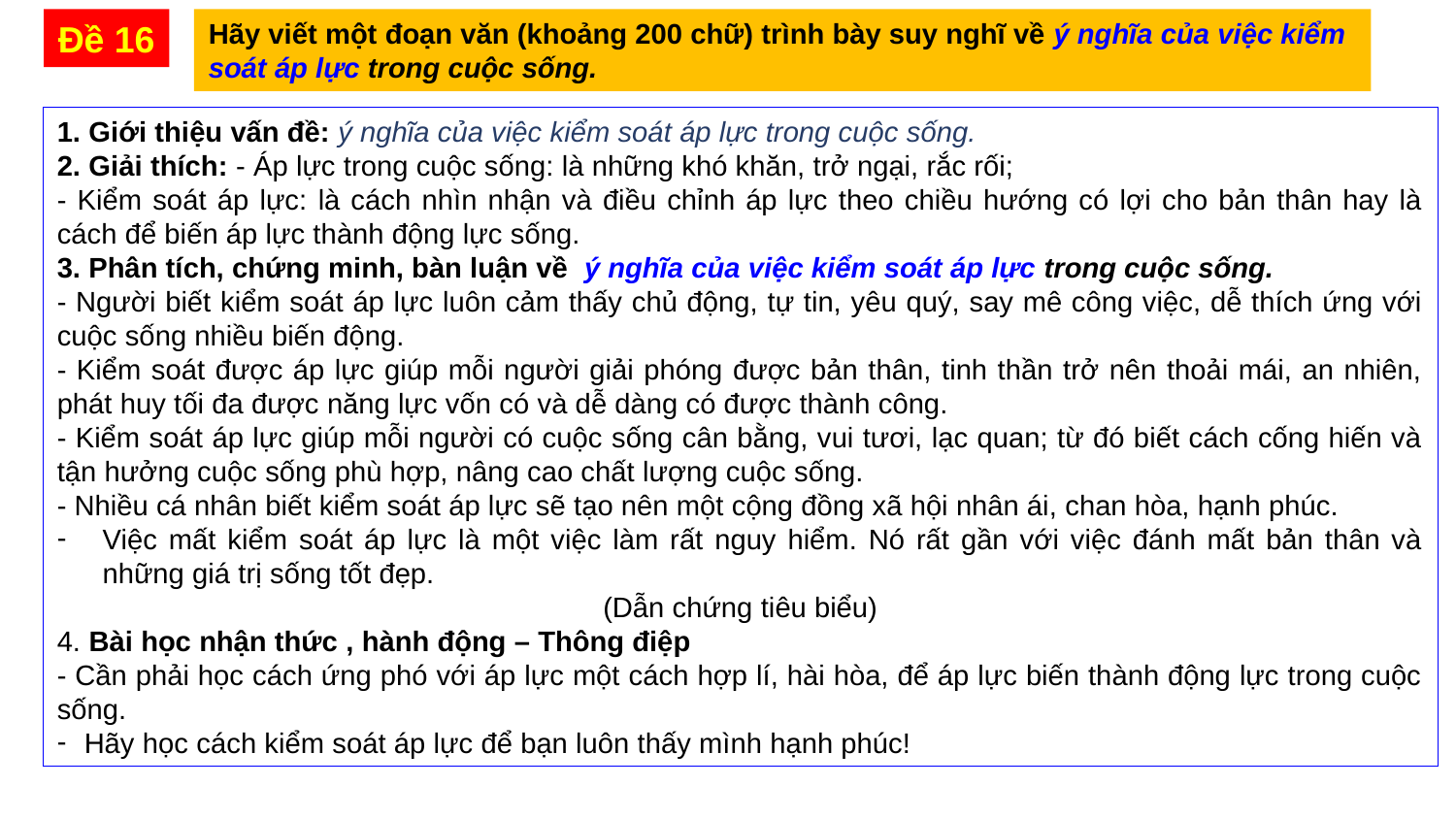

Đề 16
Hãy viết một đoạn văn (khoảng 200 chữ) trình bày suy nghĩ về ý nghĩa của việc kiểm soát áp lực trong cuộc sống.
1. Giới thiệu vấn đề: ý nghĩa của việc kiểm soát áp lực trong cuộc sống.
2. Giải thích: - Áp lực trong cuộc sống: là những khó khăn, trở ngại, rắc rối;
- Kiểm soát áp lực: là cách nhìn nhận và điều chỉnh áp lực theo chiều hướng có lợi cho bản thân hay là cách để biến áp lực thành động lực sống.
3. Phân tích, chứng minh, bàn luận về  ý nghĩa của việc kiểm soát áp lực trong cuộc sống.
- Người biết kiểm soát áp lực luôn cảm thấy chủ động, tự tin, yêu quý, say mê công việc, dễ thích ứng với cuộc sống nhiều biến động.
- Kiểm soát được áp lực giúp mỗi người giải phóng được bản thân, tinh thần trở nên thoải mái, an nhiên, phát huy tối đa được năng lực vốn có và dễ dàng có được thành công.
- Kiểm soát áp lực giúp mỗi người có cuộc sống cân bằng, vui tươi, lạc quan; từ đó biết cách cống hiến và tận hưởng cuộc sống phù hợp, nâng cao chất lượng cuộc sống.
- Nhiều cá nhân biết kiểm soát áp lực sẽ tạo nên một cộng đồng xã hội nhân ái, chan hòa, hạnh phúc.
Việc mất kiểm soát áp lực là một việc làm rất nguy hiểm. Nó rất gần với việc đánh mất bản thân và những giá trị sống tốt đẹp.
(Dẫn chứng tiêu biểu)
4. Bài học nhận thức , hành động – Thông điệp
- Cần phải học cách ứng phó với áp lực một cách hợp lí, hài hòa, để áp lực biến thành động lực trong cuộc sống.
Hãy học cách kiểm soát áp lực để bạn luôn thấy mình hạnh phúc!